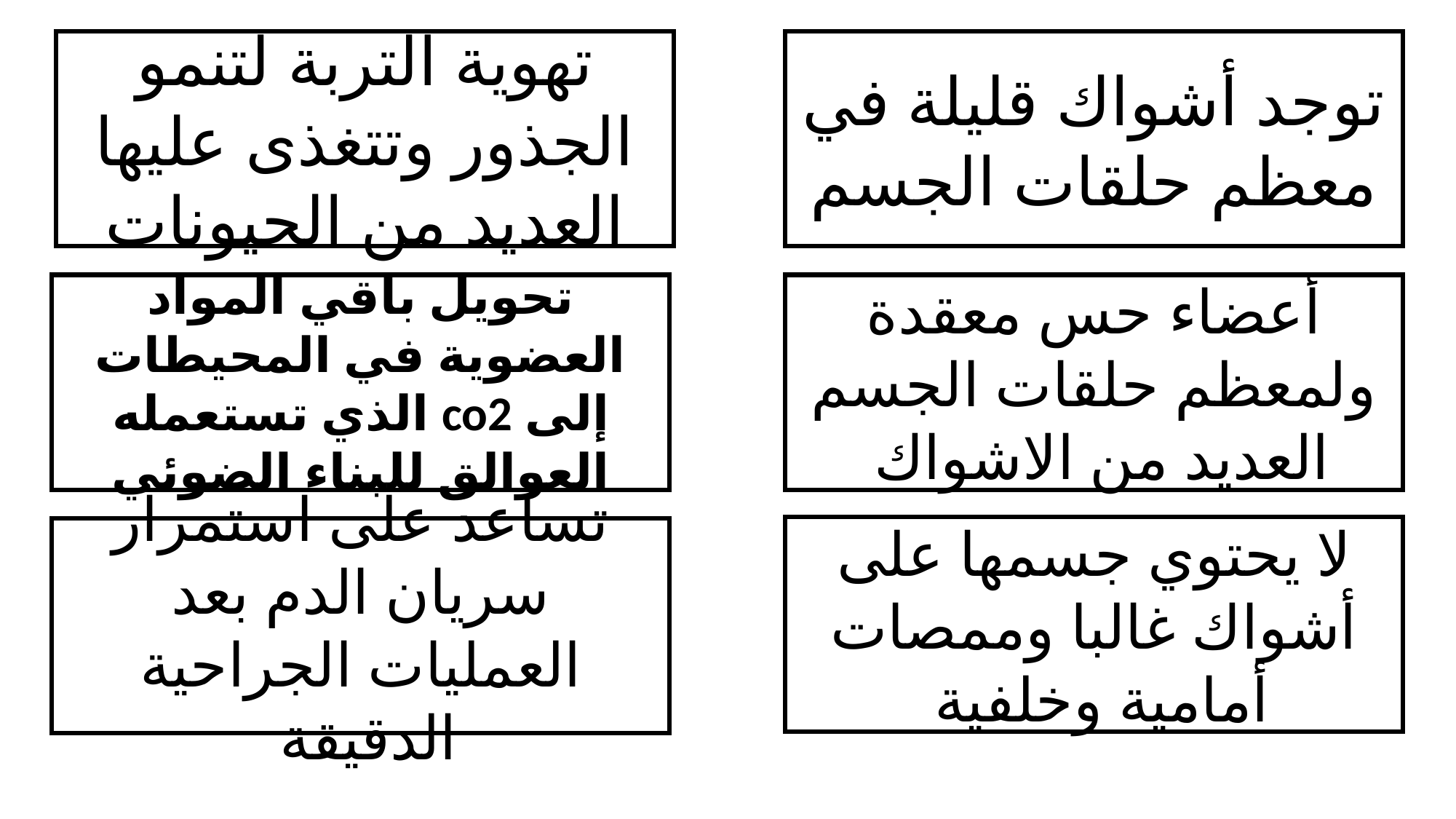

تهوية التربة لتنمو الجذور وتتغذى عليها العديد من الحيونات
توجد أشواك قليلة في معظم حلقات الجسم
تحويل باقي المواد العضوية في المحيطات إلى co2 الذي تستعمله العوالق للبناء الضوئي
أعضاء حس معقدة ولمعظم حلقات الجسم العديد من الاشواك
لا يحتوي جسمها على أشواك غالبا وممصات أمامية وخلفية
تساعد على استمرار سريان الدم بعد العمليات الجراحية الدقيقة